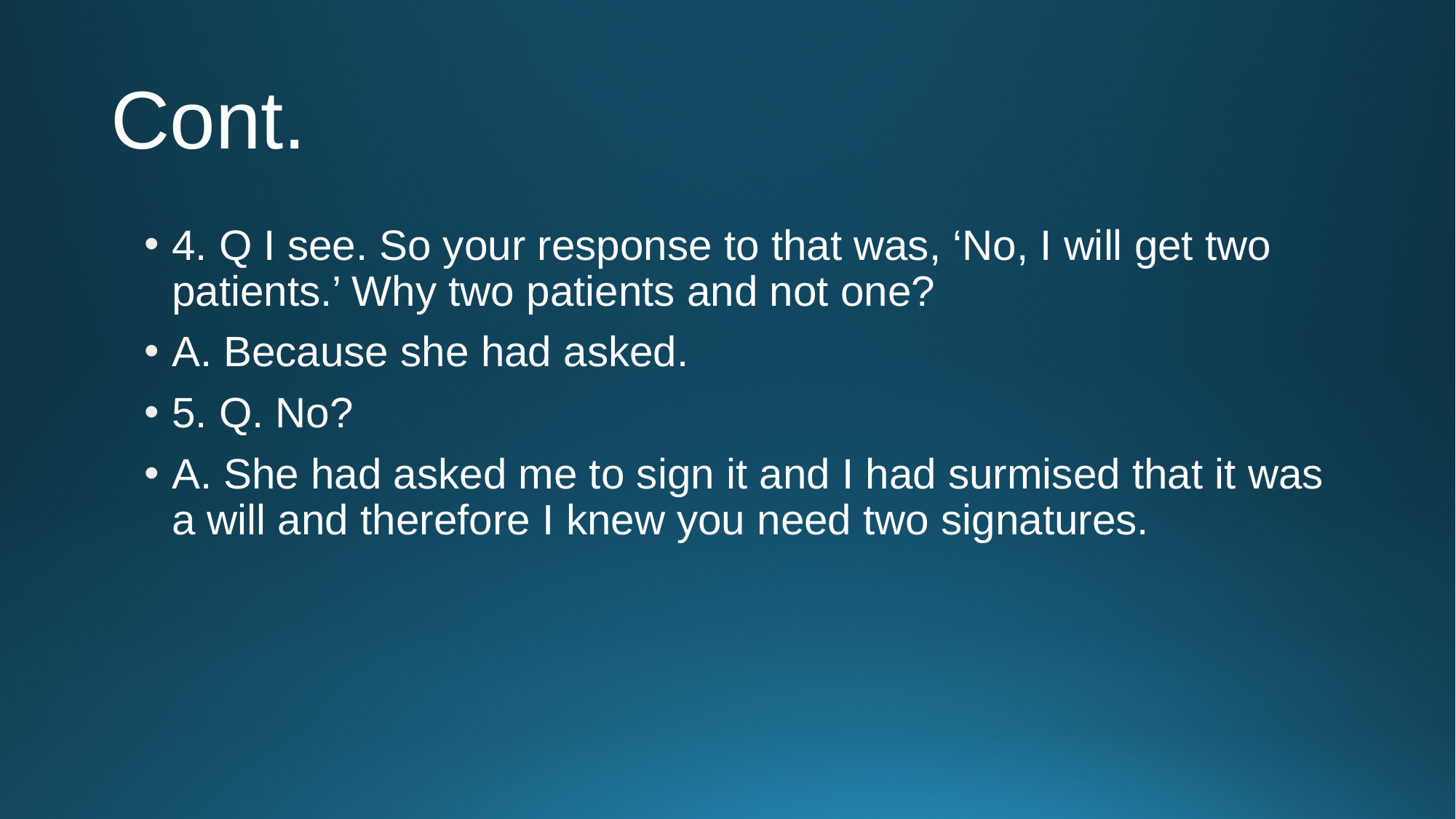

# Cont.
4. Q I see. So your response to that was, ‘No, I will get two patients.’ Why two patients and not one?
A. Because she had asked.
5. Q. No?
A. She had asked me to sign it and I had surmised that it was a will and therefore I knew you need two signatures.